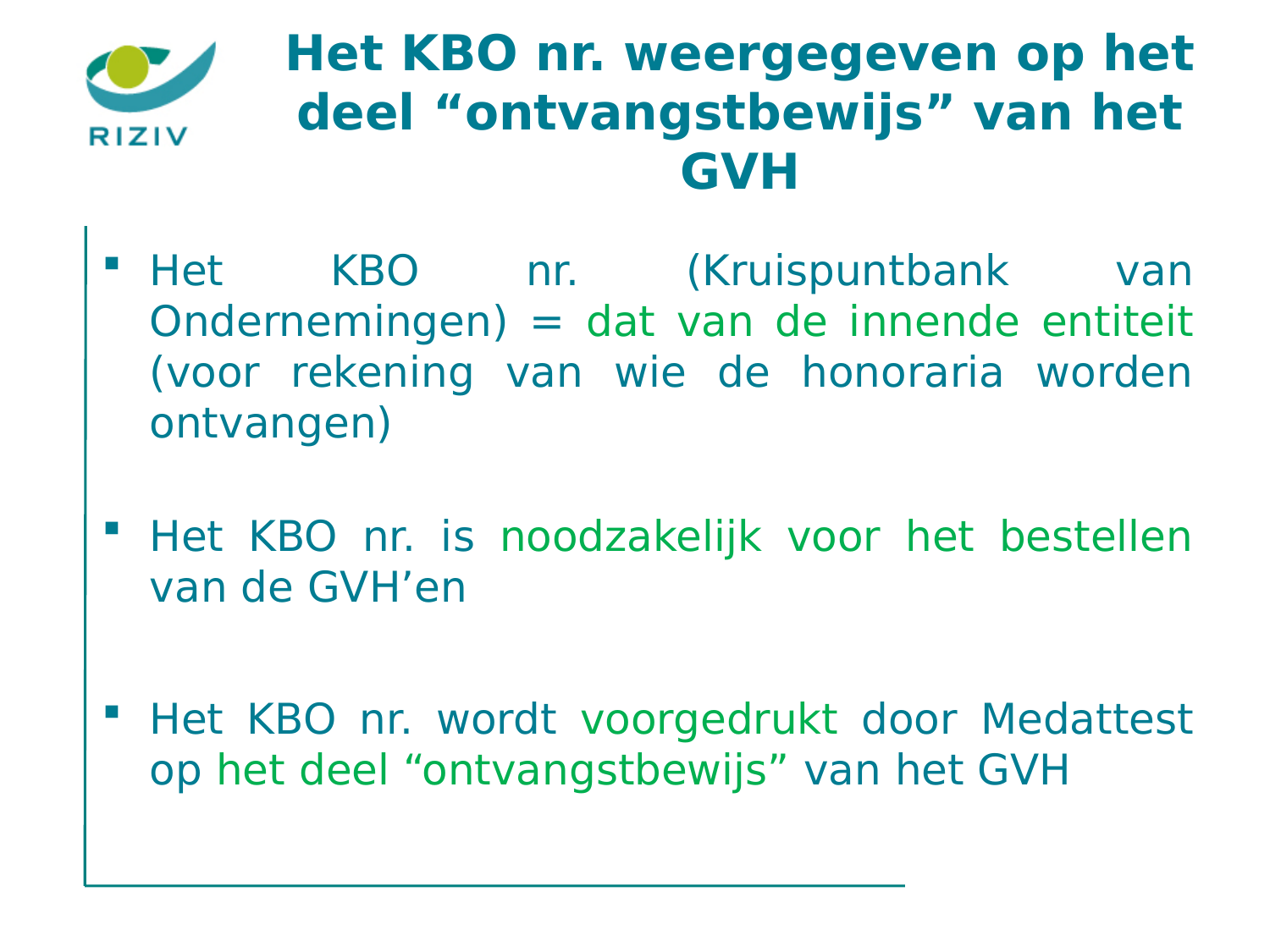

# Het KBO nr. weergegeven op het deel “ontvangstbewijs” van het GVH

Het KBO nr. (Kruispuntbank van Ondernemingen) = dat van de innende entiteit (voor rekening van wie de honoraria worden ontvangen)

Het KBO nr. is noodzakelijk voor het bestellen van de GVH’en

Het KBO nr. wordt voorgedrukt door Medattest op het deel “ontvangstbewijs” van het GVH